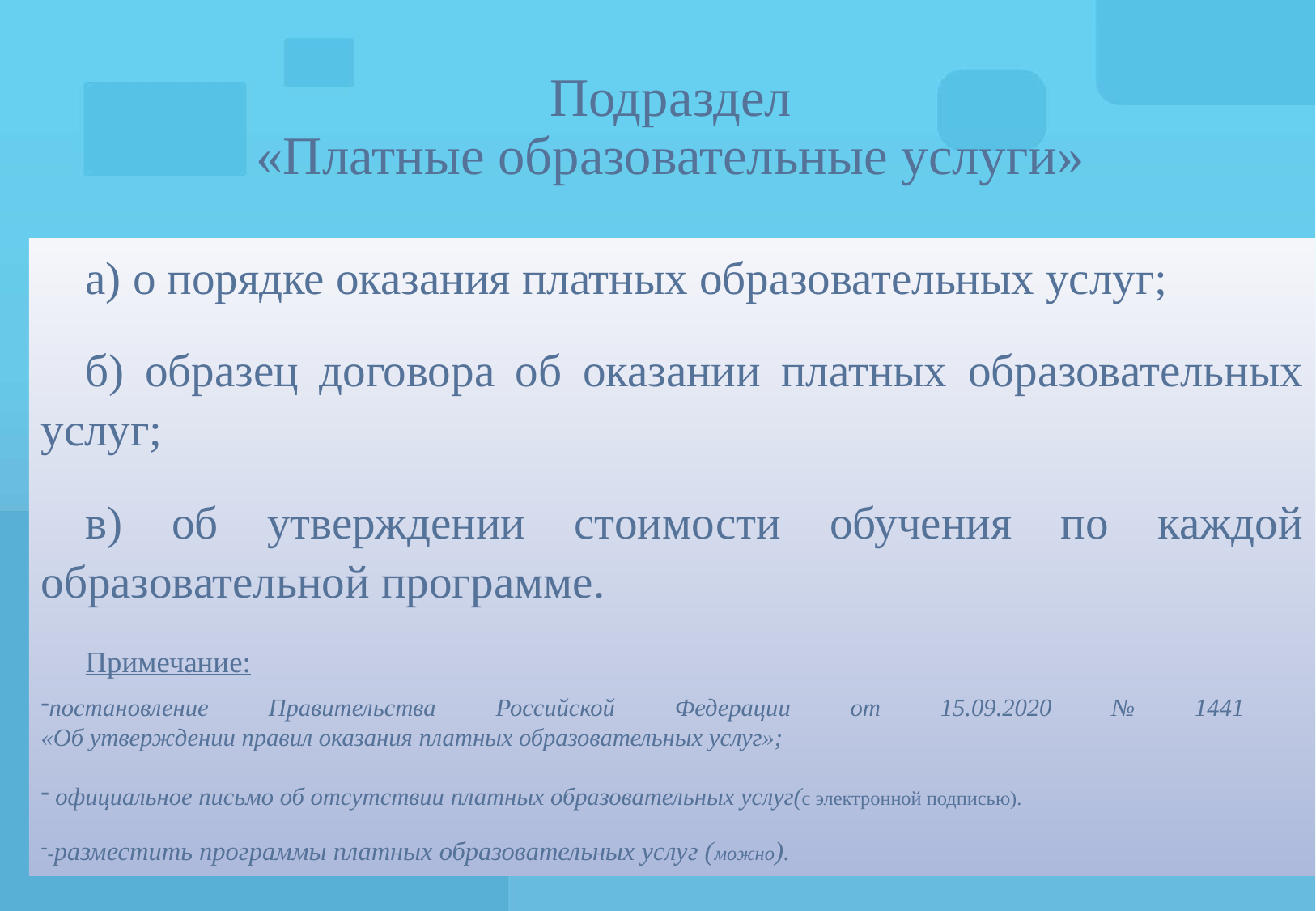

# Подраздел «Платные образовательные услуги»
а) о порядке оказания платных образовательных услуг;
б) образец договора об оказании платных образовательных услуг;
в) об утверждении стоимости обучения по каждой образовательной программе.
Примечание:
постановление Правительства Российской Федерации от 15.09.2020 № 1441
«Об утверждении правил оказания платных образовательных услуг»;

 официальное письмо об отсутствии платных образовательных услуг(с электронной подписью).

-разместить программы платных образовательных услуг (можно).